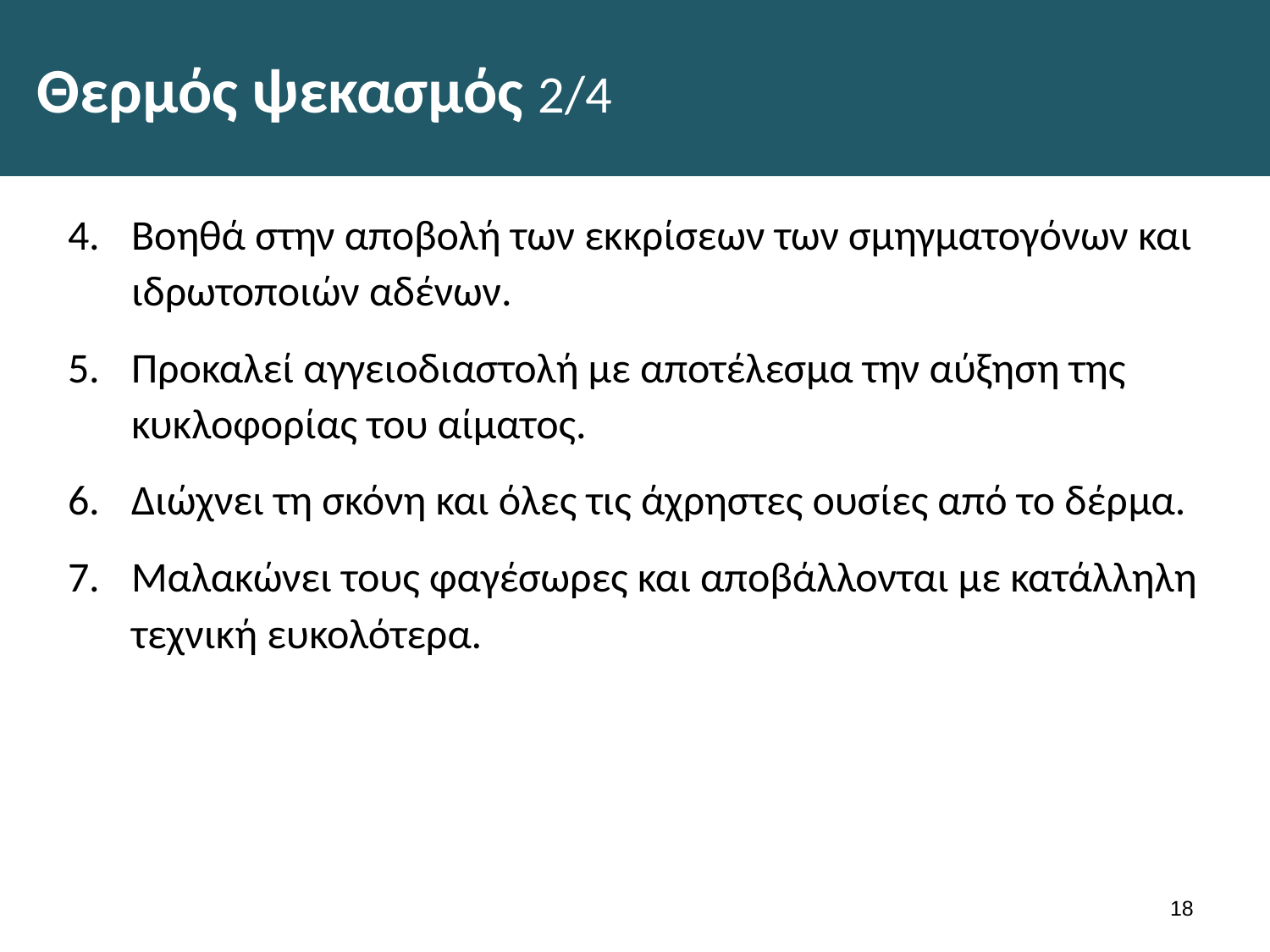

# Θερμός ψεκασμός 2/4
Βοηθά στην αποβολή των εκκρίσεων των σμηγματογόνων και ιδρωτοποιών αδένων.
Προκαλεί αγγειοδιαστολή με αποτέλεσμα την αύξηση της κυκλοφορίας του αίματος.
Διώχνει τη σκόνη και όλες τις άχρηστες ουσίες από το δέρ­μα.
Μαλακώνει τους φαγέσωρες και αποβάλλονται με κατάλ­ληλη τεχνική ευκολότερα.
18